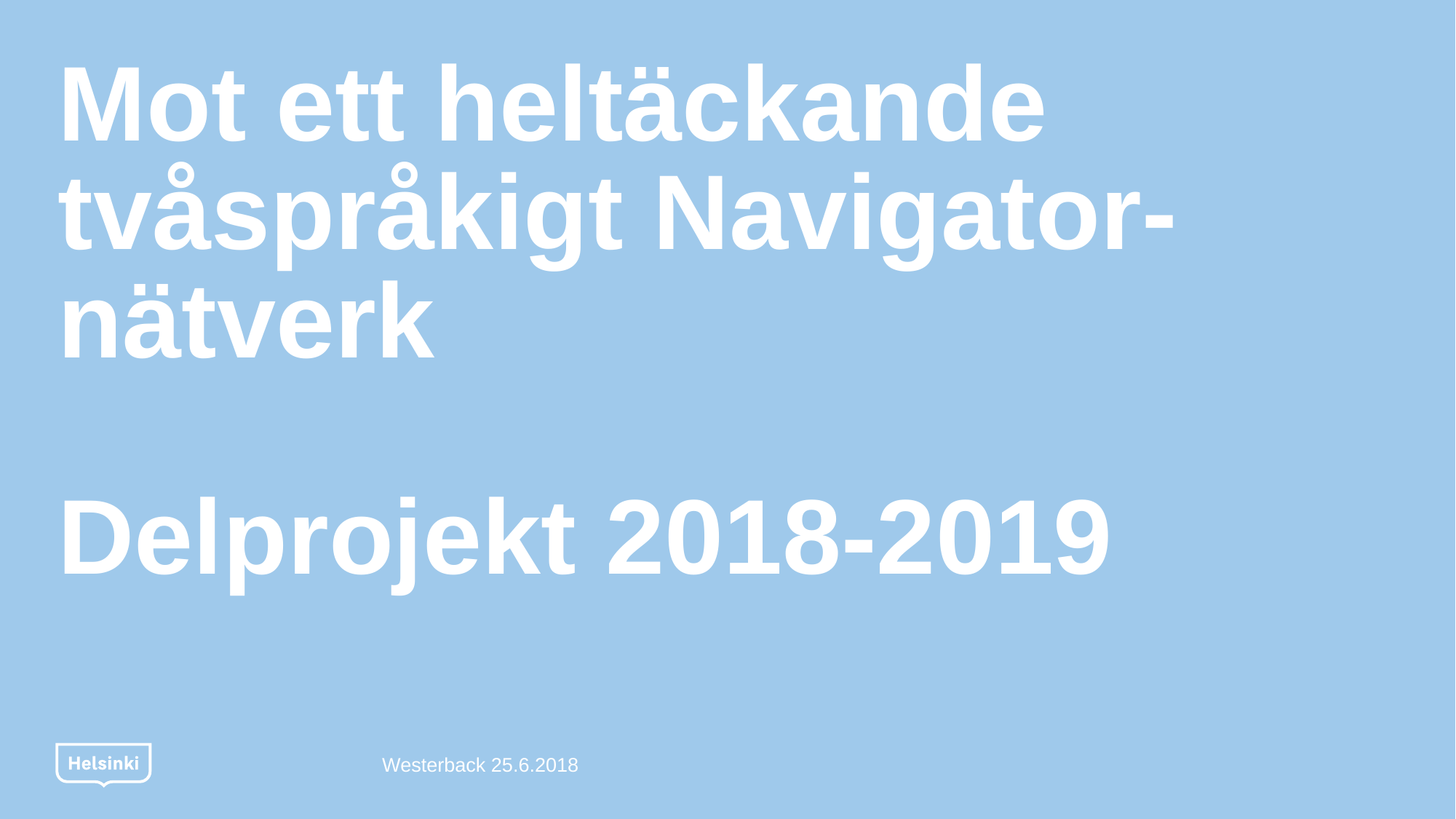

# Mot ett heltäckande tvåspråkigt Navigator-nätverk Delprojekt 2018-2019
Westerback 25.6.2018